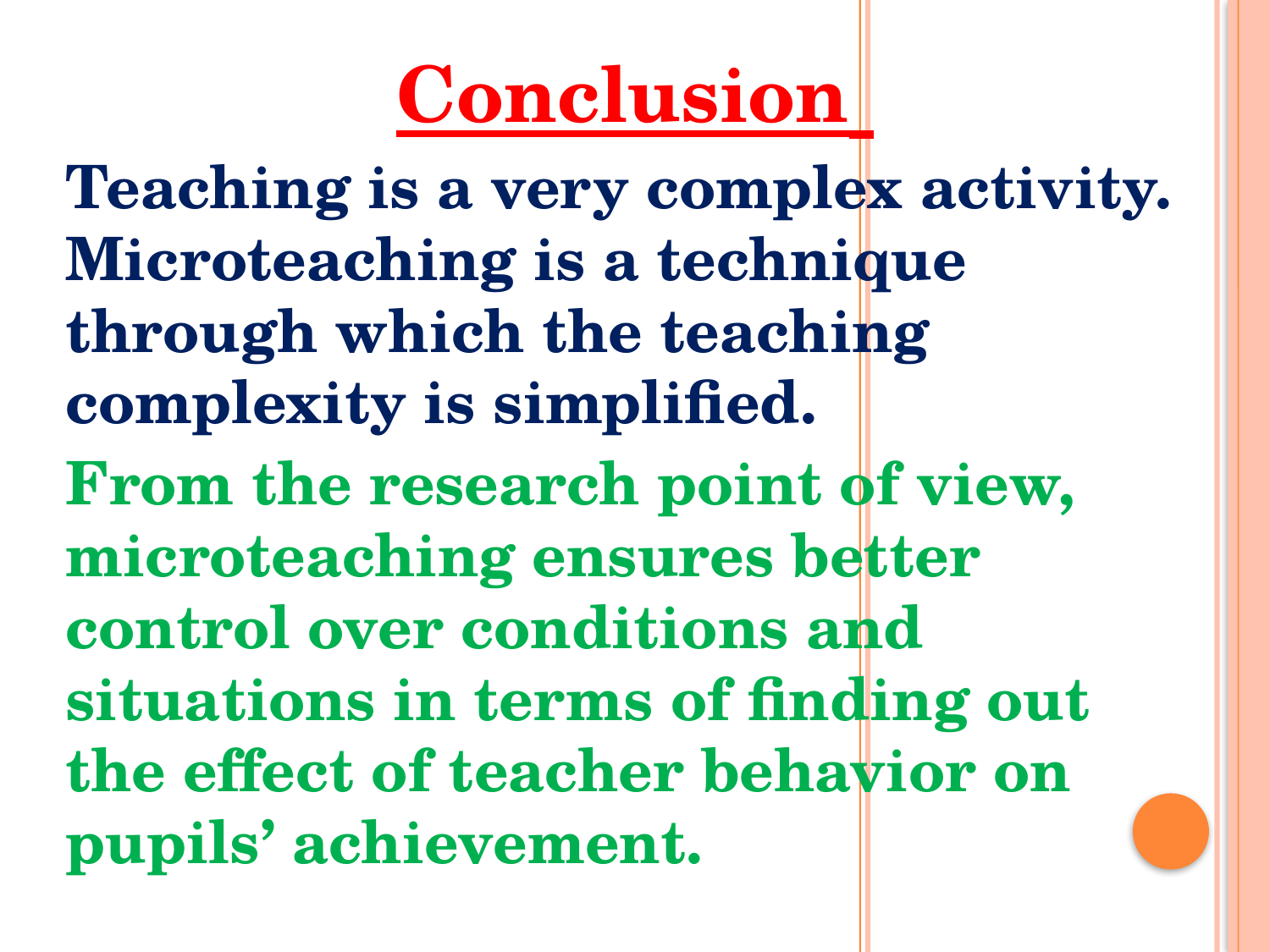

Conclusion
Teaching is a very complex activity. Microteaching is a technique through which the teaching complexity is simplified.
From the research point of view, microteaching ensures better control over conditions and situations in terms of finding out the effect of teacher behavior on pupils’ achievement.